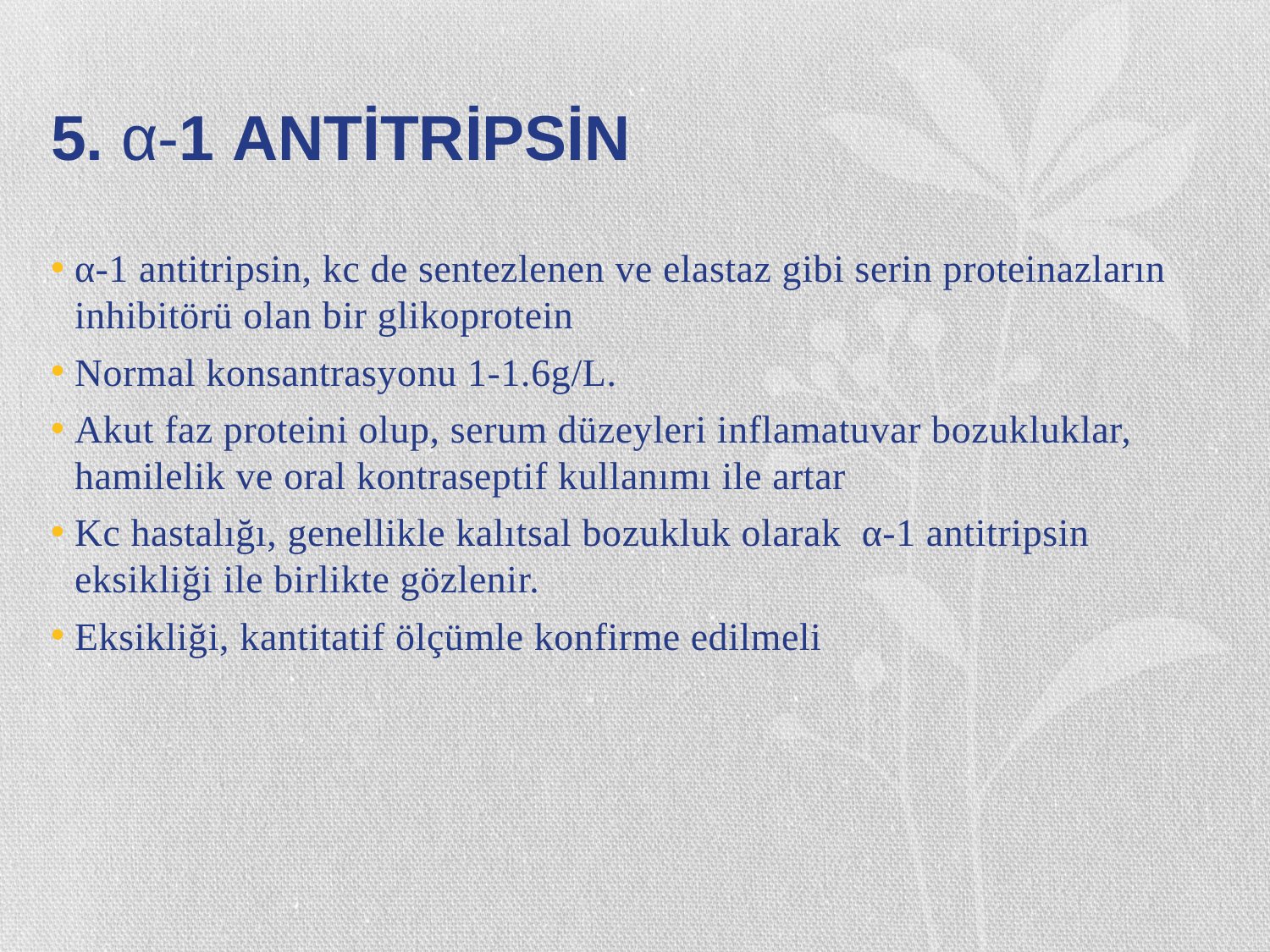

# 5. α-1 ANTİTRİPSİN

α-1 antitripsin, kc de sentezlenen ve elastaz gibi serin proteinazların inhibitörü olan bir glikoprotein
Normal konsantrasyonu 1-1.6g/L.
Akut faz proteini olup, serum düzeyleri inflamatuvar bozukluklar, hamilelik ve oral kontraseptif kullanımı ile artar
Kc hastalığı, genellikle kalıtsal bozukluk olarak  α-1 antitripsin eksikliği ile birlikte gözlenir.
Eksikliği, kantitatif ölçümle konfirme edilmeli